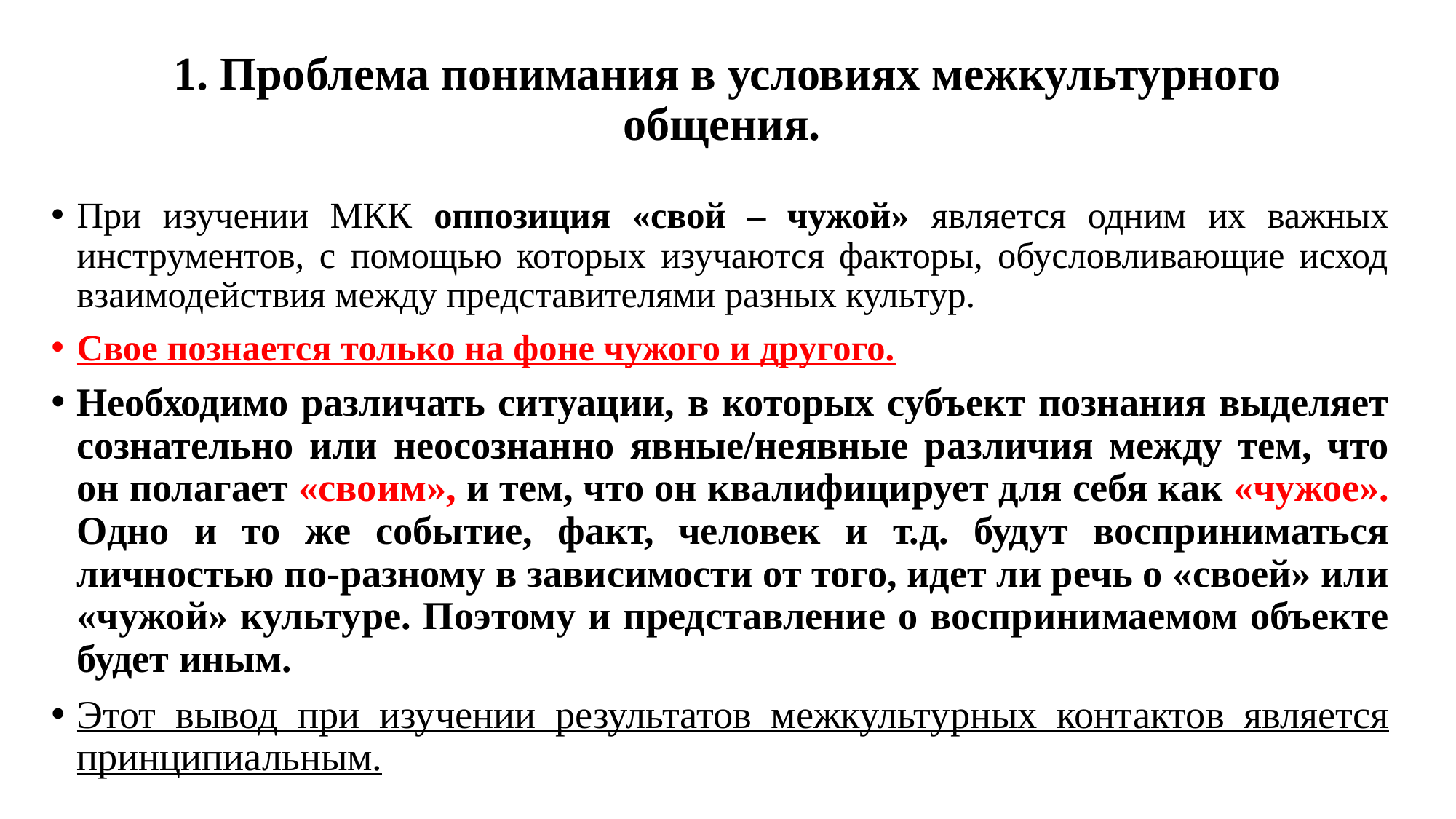

# 1. Проблема понимания в условиях межкультурного общения.
При изучении МКК оппозиция «свой – чужой» является одним их важных инструментов, с помощью которых изучаются факторы, обусловливающие исход взаимодействия между представителями разных культур.
Свое познается только на фоне чужого и другого.
Необходимо различать ситуации, в которых субъект познания выделяет сознательно или неосознанно явные/неявные различия между тем, что он полагает «своим», и тем, что он квалифицирует для себя как «чужое». Одно и то же событие, факт, человек и т.д. будут восприниматься личностью по-разному в зависимости от того, идет ли речь о «своей» или «чужой» культуре. Поэтому и представление о воспринимаемом объекте будет иным.
Этот вывод при изучении результатов межкультурных контактов является принципиальным.